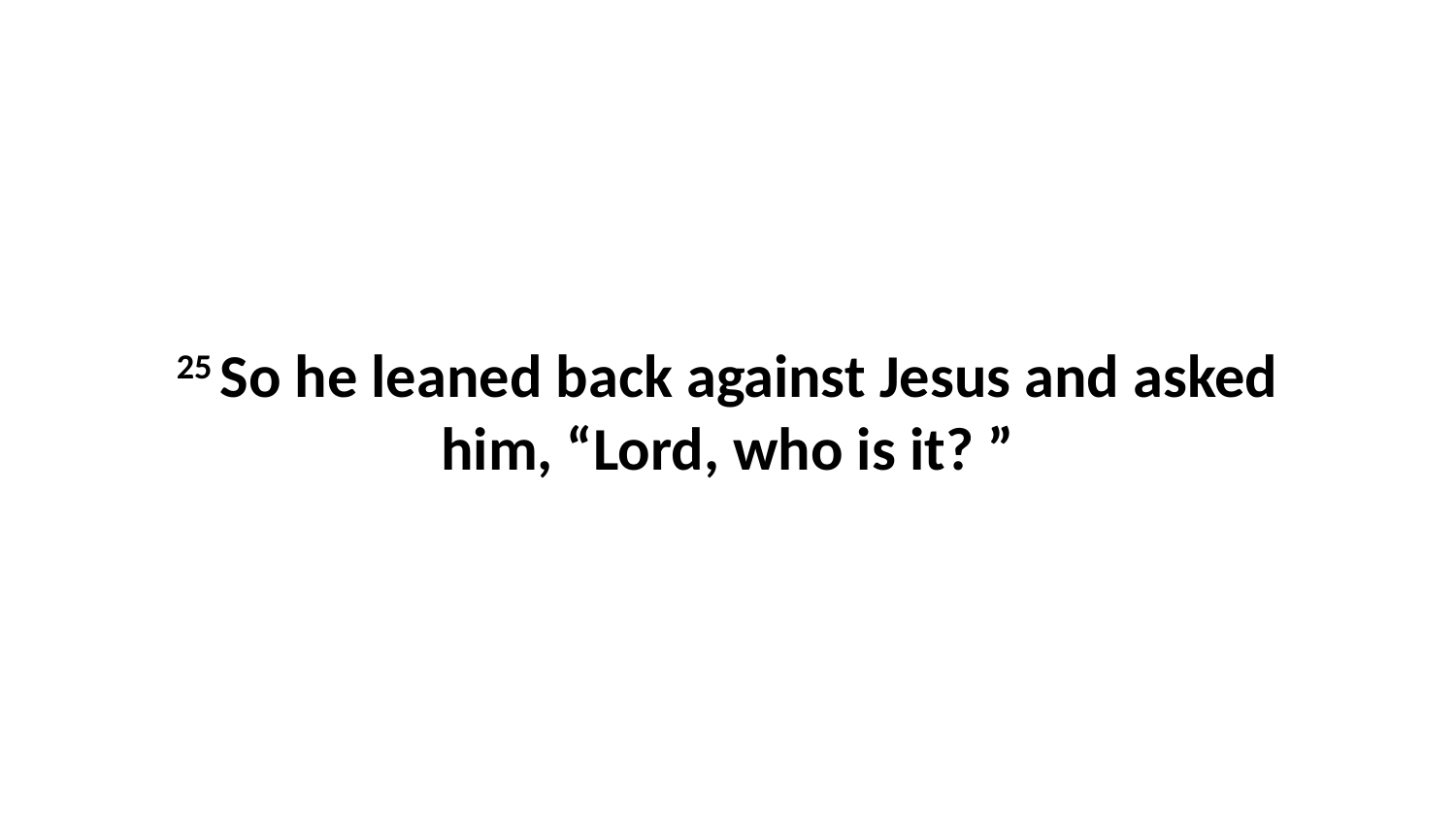

25 So he leaned back against Jesus and asked him, “Lord, who is it? ”